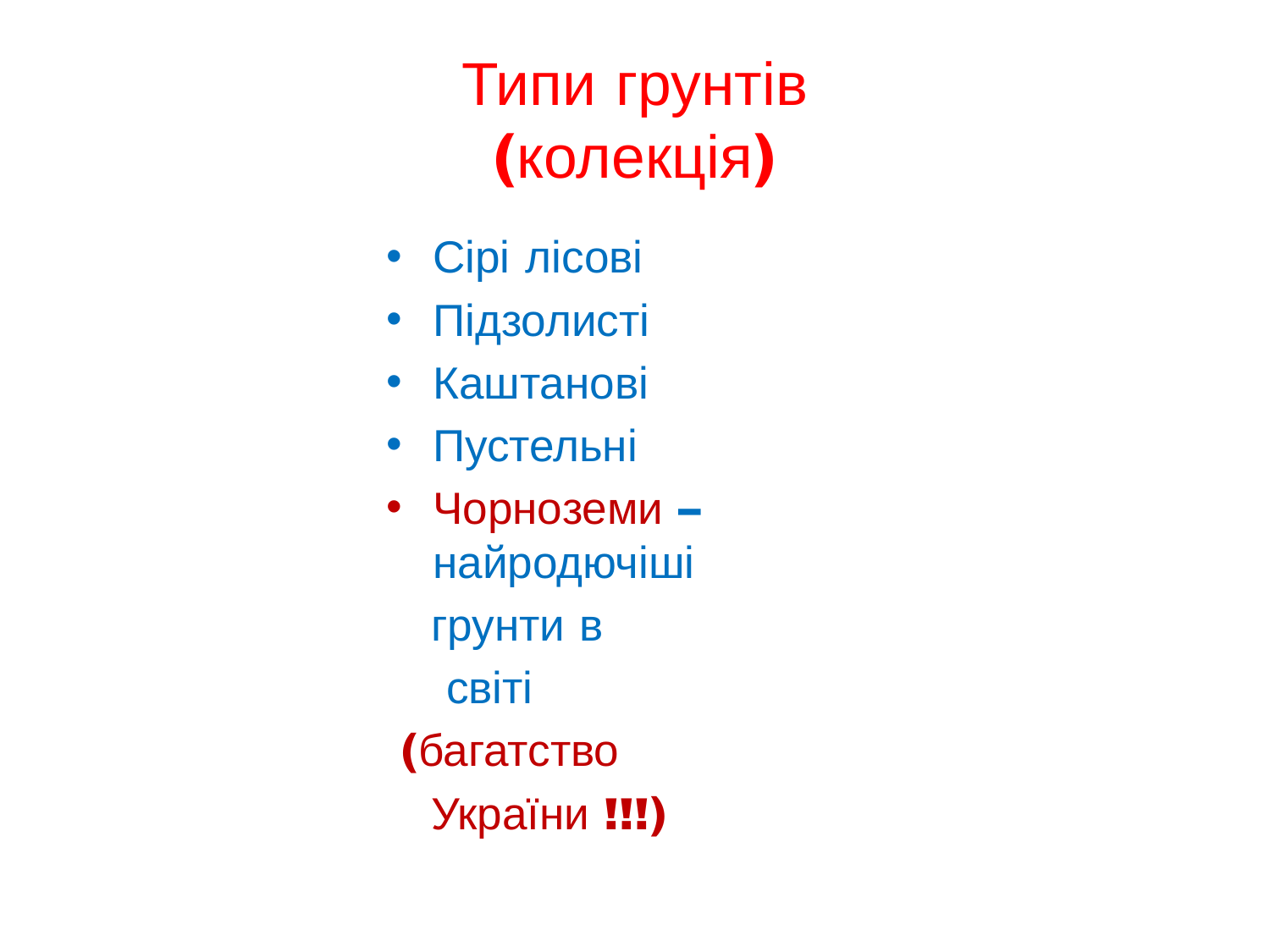

# Типи грунтів (колекція)
Сірі лісові
Підзолисті
Каштанові
Пустельні
Чорноземи – найродючіші
   грунти в
    світі
 (багатство
   України !!!)